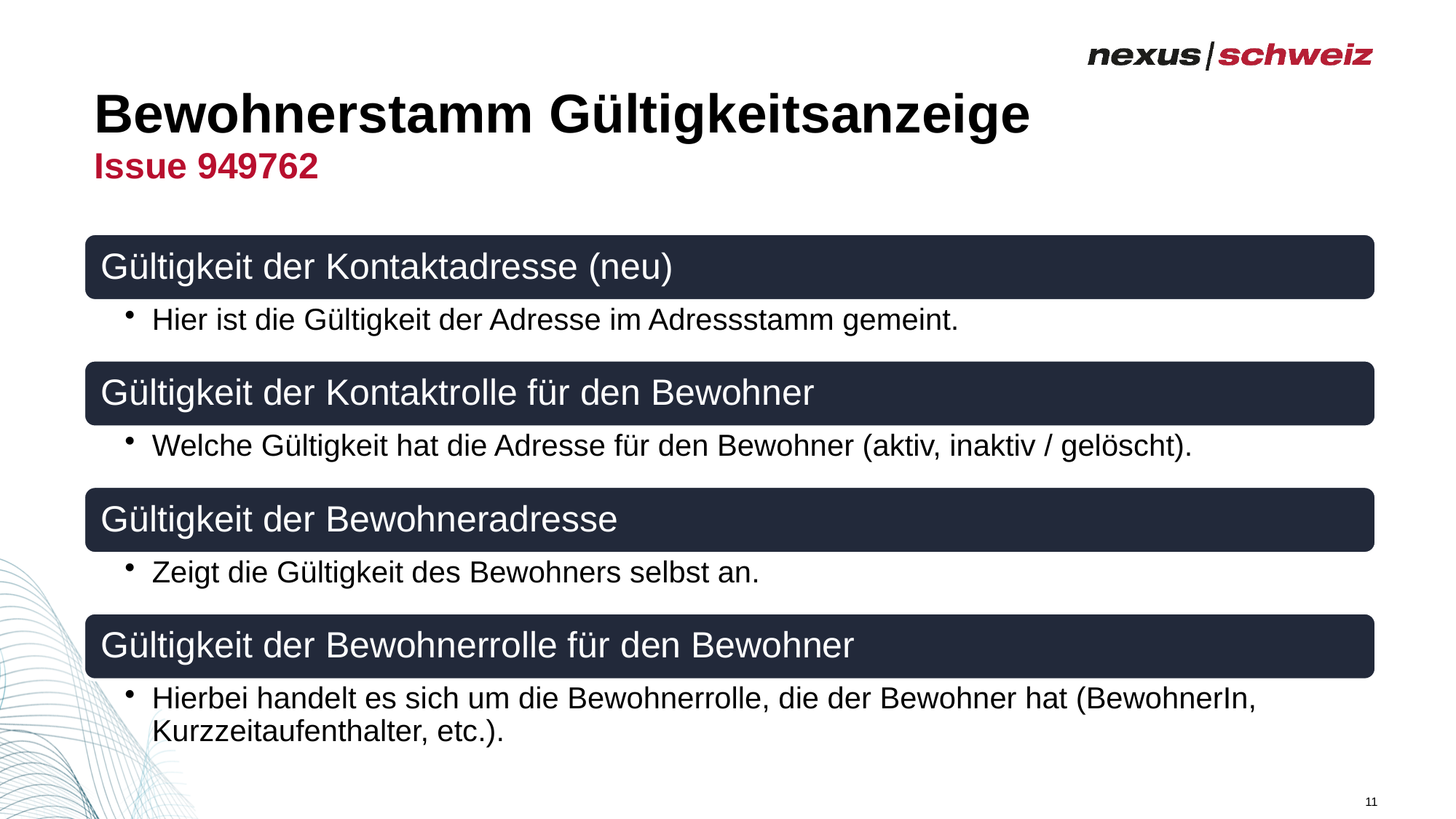

# Bewohnerstamm Gültigkeitsanzeige
Issue 949762
Gültigkeit der Kontaktadresse (neu)
Hier ist die Gültigkeit der Adresse im Adressstamm gemeint.
Gültigkeit der Kontaktrolle für den Bewohner
Welche Gültigkeit hat die Adresse für den Bewohner (aktiv, inaktiv / gelöscht).
Gültigkeit der Bewohneradresse
Zeigt die Gültigkeit des Bewohners selbst an.
Gültigkeit der Bewohnerrolle für den Bewohner
Hierbei handelt es sich um die Bewohnerrolle, die der Bewohner hat (BewohnerIn, Kurzzeitaufenthalter, etc.).
11